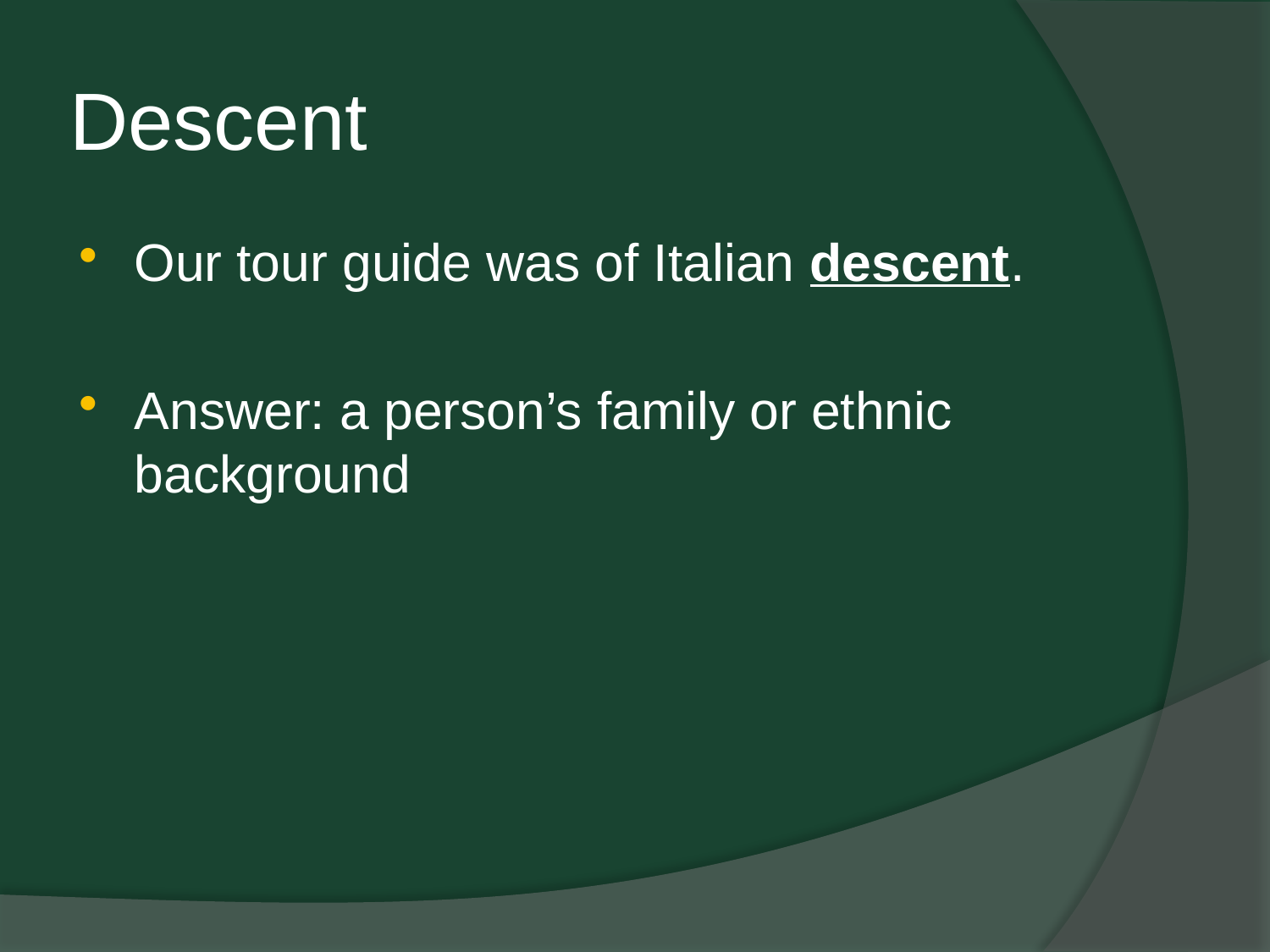

# Descent
Our tour guide was of Italian descent.

Answer: a person’s family or ethnic background